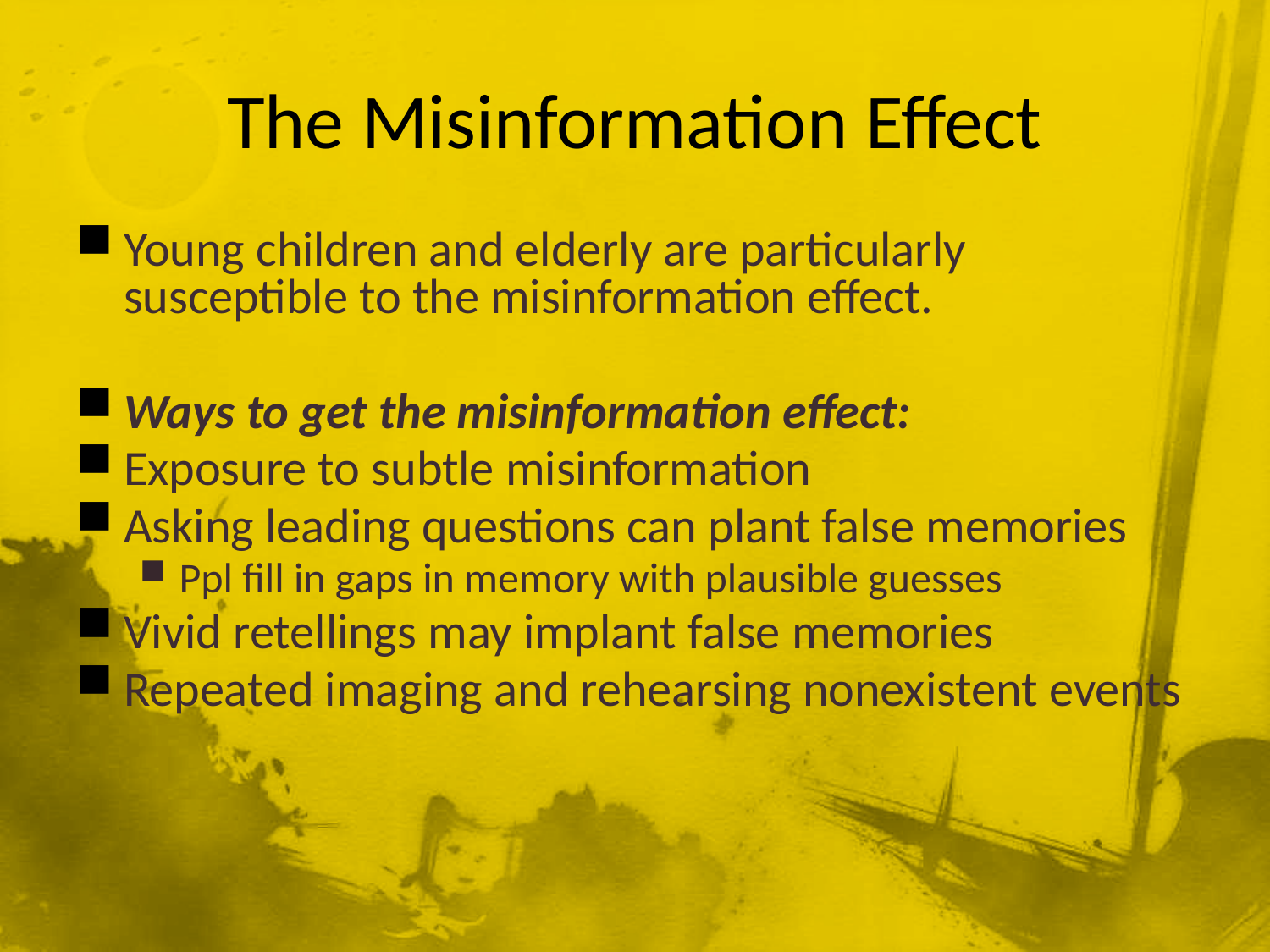

# The Misinformation Effect
Young children and elderly are particularly susceptible to the misinformation effect.

Ways to get the misinformation effect:
Exposure to subtle misinformation
Asking leading questions can plant false memories
Ppl fill in gaps in memory with plausible guesses
Vivid retellings may implant false memories
Repeated imaging and rehearsing nonexistent events